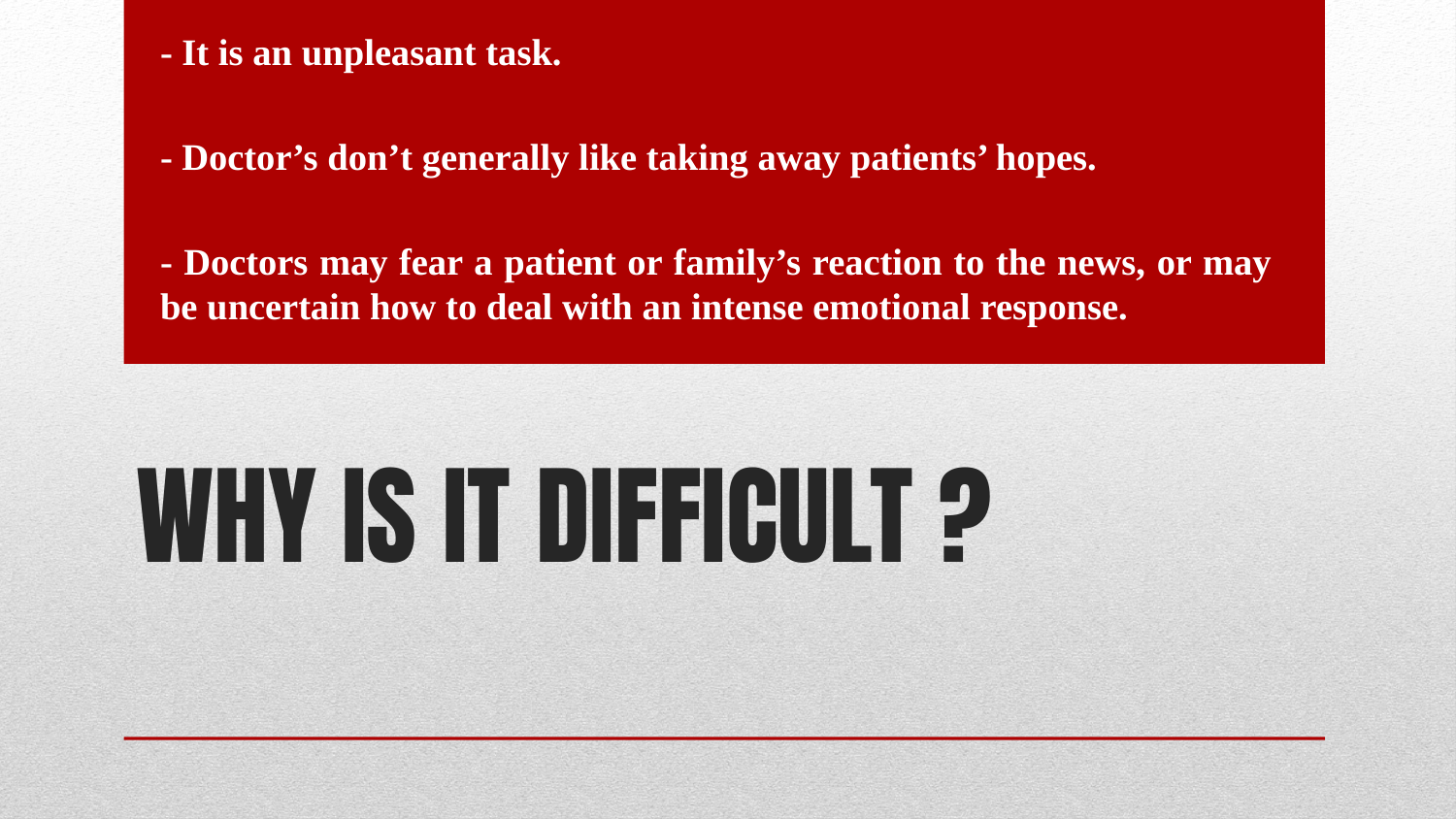

- It is an unpleasant task.

- Doctor’s don’t generally like taking away patients’ hopes.

- Doctors may fear a patient or family’s reaction to the news, or may be uncertain how to deal with an intense emotional response.
# Why is it difficult ?